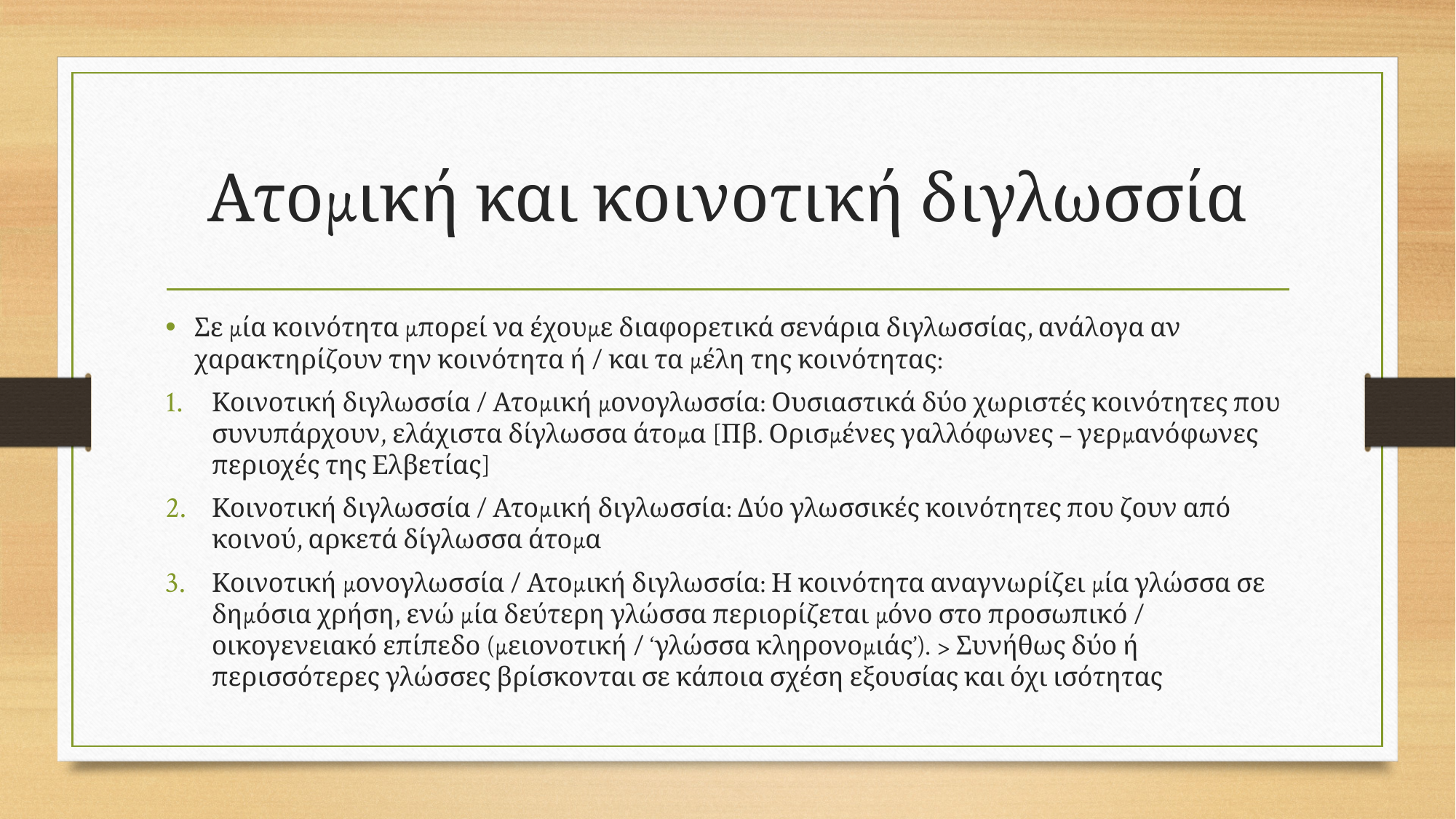

# Ατομική και κοινοτική διγλωσσία
Σε μία κοινότητα μπορεί να έχουμε διαφορετικά σενάρια διγλωσσίας, ανάλογα αν χαρακτηρίζουν την κοινότητα ή / και τα μέλη της κοινότητας:
Κοινοτική διγλωσσία / Ατομική μονογλωσσία: Ουσιαστικά δύο χωριστές κοινότητες που συνυπάρχουν, ελάχιστα δίγλωσσα άτομα [Πβ. Ορισμένες γαλλόφωνες – γερμανόφωνες περιοχές της Ελβετίας]
Κοινοτική διγλωσσία / Ατομική διγλωσσία: Δύο γλωσσικές κοινότητες που ζουν από κοινού, αρκετά δίγλωσσα άτομα
Κοινοτική μονογλωσσία / Ατομική διγλωσσία: Η κοινότητα αναγνωρίζει μία γλώσσα σε δημόσια χρήση, ενώ μία δεύτερη γλώσσα περιορίζεται μόνο στο προσωπικό / οικογενειακό επίπεδο (μειονοτική / ‘γλώσσα κληρονομιάς’). > Συνήθως δύο ή περισσότερες γλώσσες βρίσκονται σε κάποια σχέση εξουσίας και όχι ισότητας